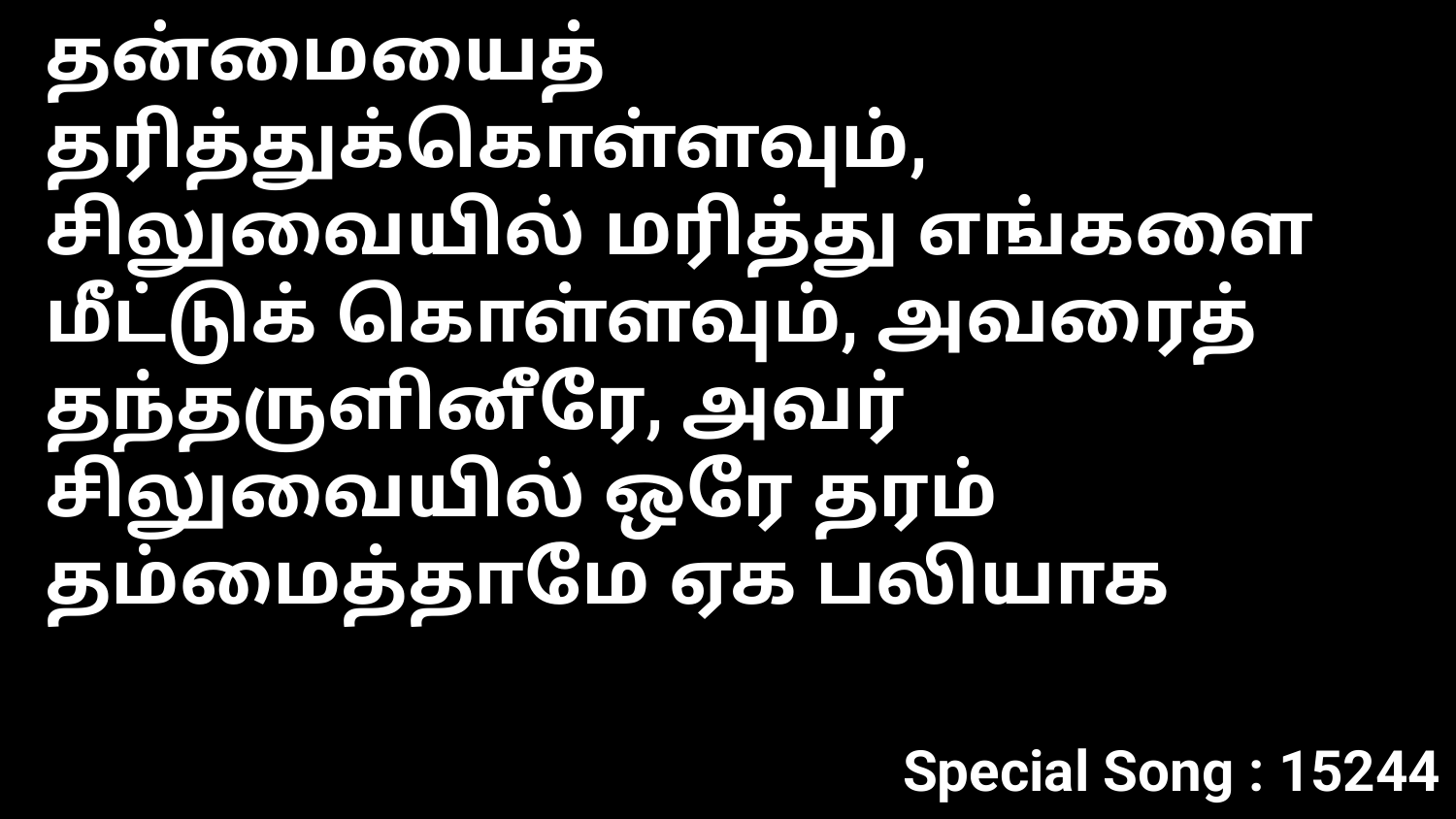

தன்மையைத் தரித்துக்கொள்ளவும், சிலுவையில் மரித்து எங்களை மீட்டுக் கொள்ளவும், அவரைத் தந்தருளினீரே, அவர் சிலுவையில் ஒரே தரம் தம்மைத்தாமே ஏக பலியாக

Special Song : 15244